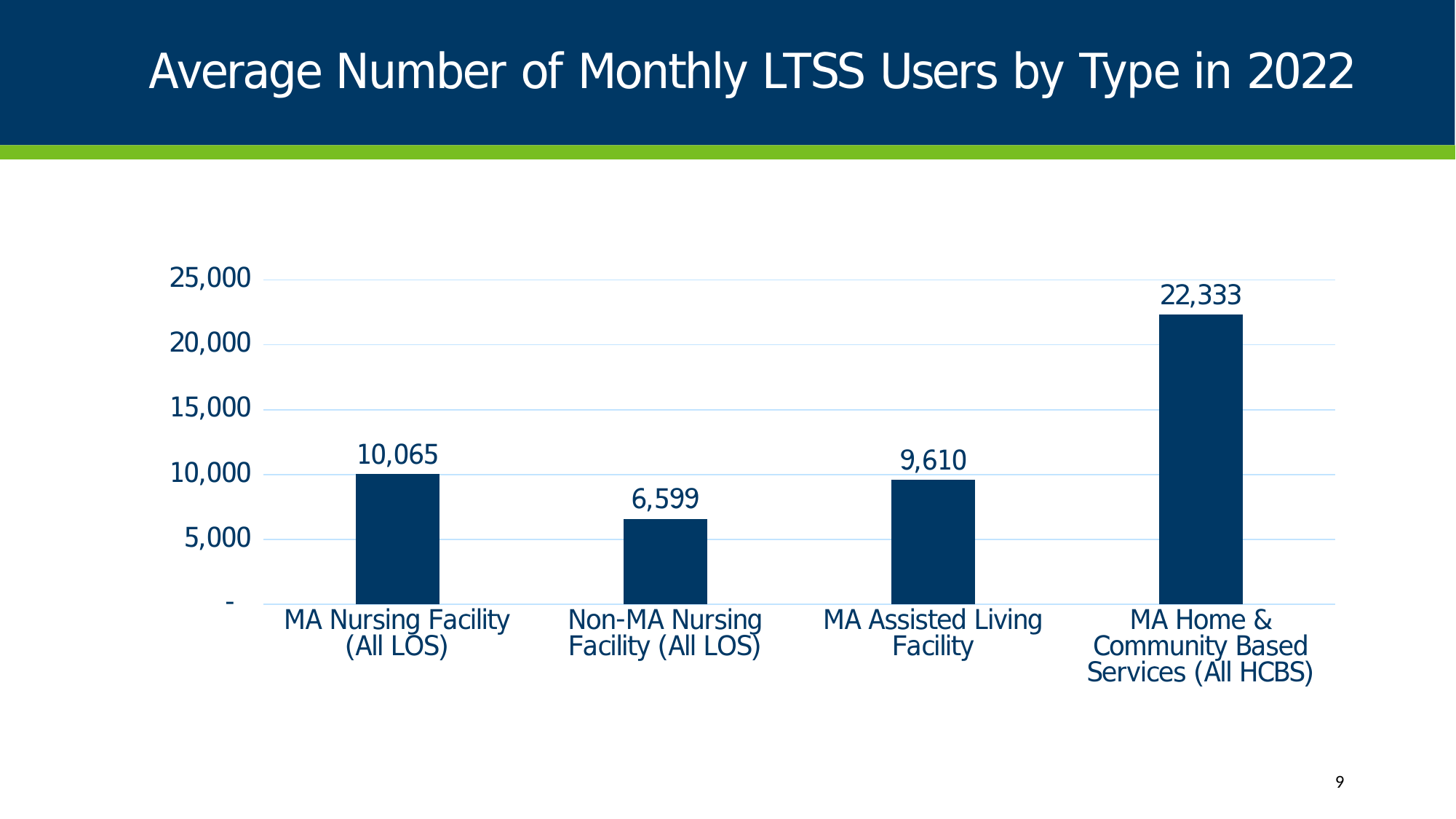

# Average Number of Monthly LTSS Users by Type in 2022

### Chart

| Category |  |
|---|---|
| MA Nursing Facility (All LOS) | 10064.5 |
| Non-MA Nursing Facility (All LOS) | 6598.75 |
| MA Assisted Living Facility | 9609.916666666666 |
| MA Home & Community Based Services (All HCBS) | 22332.75 |
9